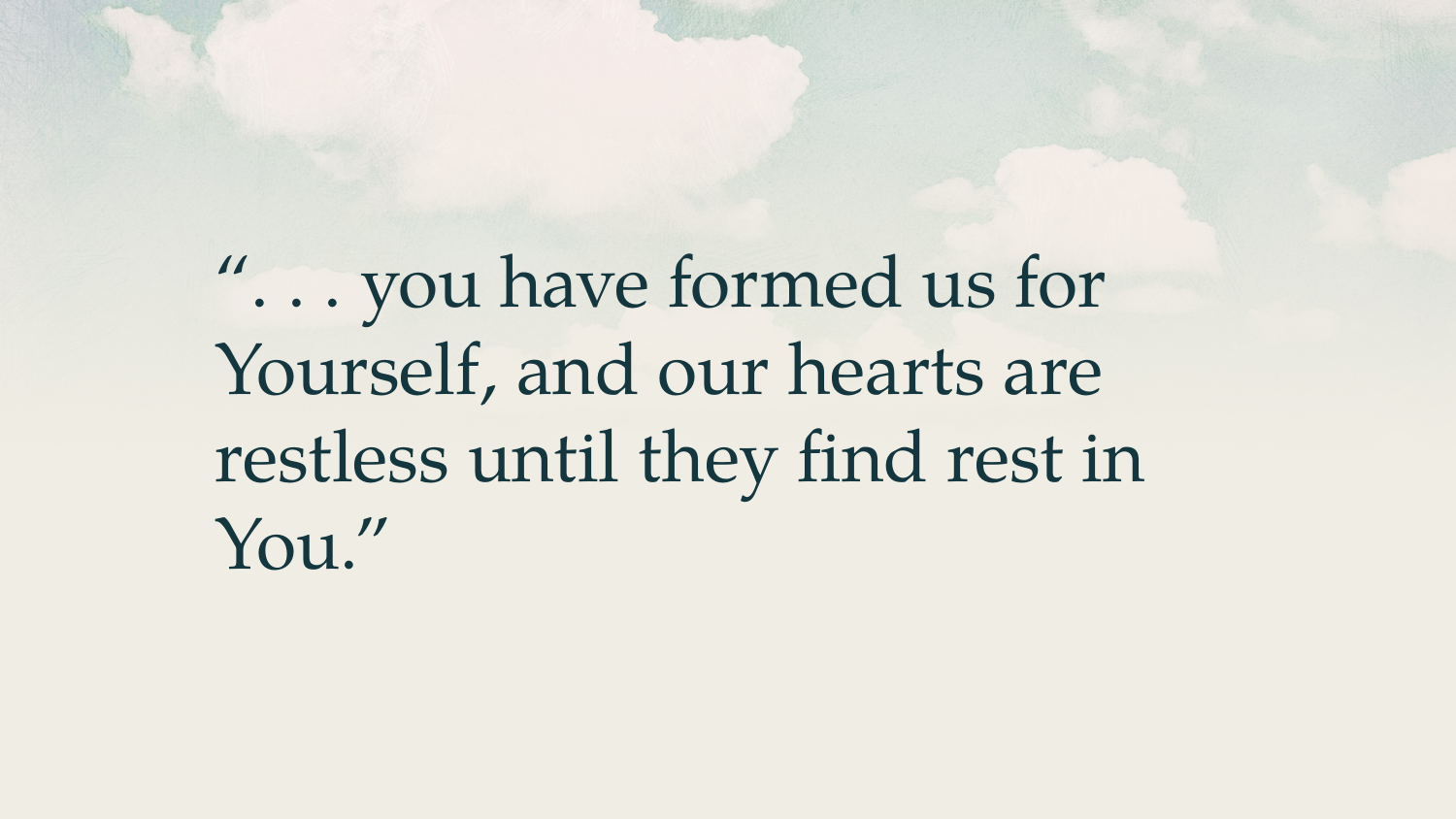

“. . . you have formed us for Yourself, and our hearts are restless until they find rest in You.”